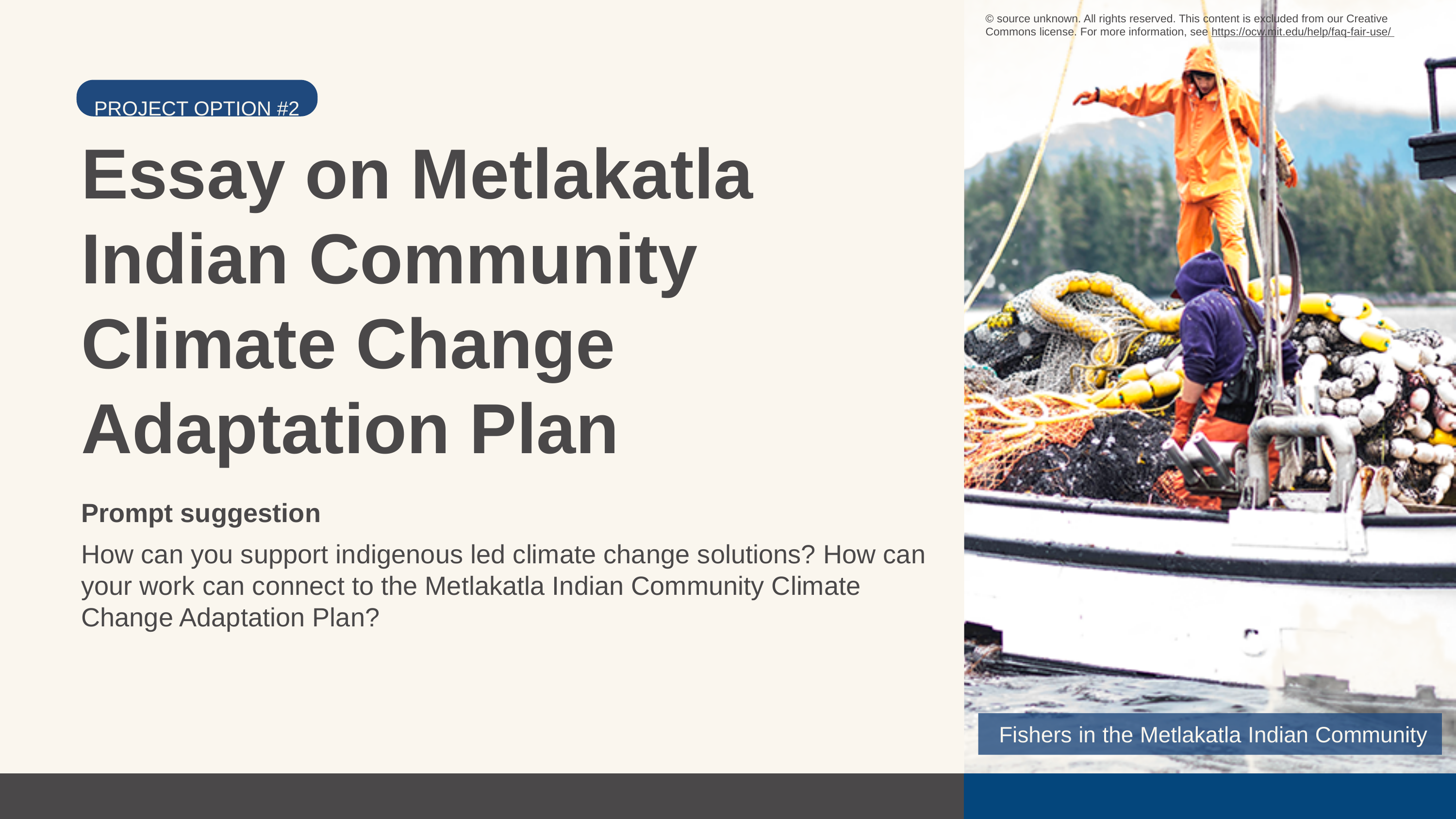

© source unknown. All rights reserved. This content is excluded from our Creative Commons license. For more information, see https://ocw.mit.edu/help/faq-fair-use/

PROJECT OPTION #2
Essay on Metlakatla Indian Community Climate Change Adaptation Plan
Prompt suggestion
How can you support indigenous led climate change solutions? How can your work can connect to the Metlakatla Indian Community Climate Change Adaptation Plan?

 Fishers in the Metlakatla Indian Community